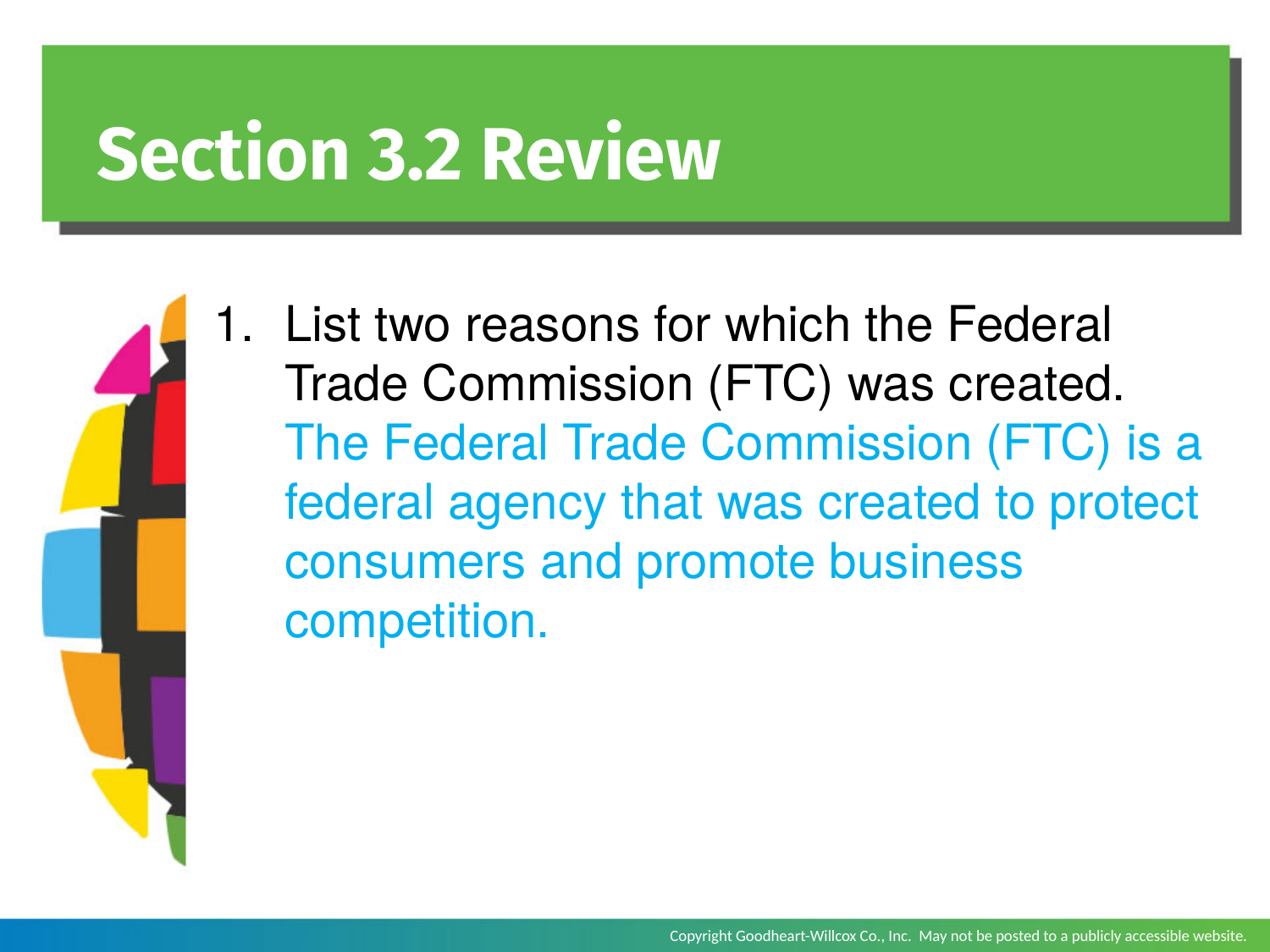

# Section 3.2 Review
List two reasons for which the Federal Trade Commission (FTC) was created.
	The Federal Trade Commission (FTC) is a federal agency that was created to protect consumers and promote business competition.